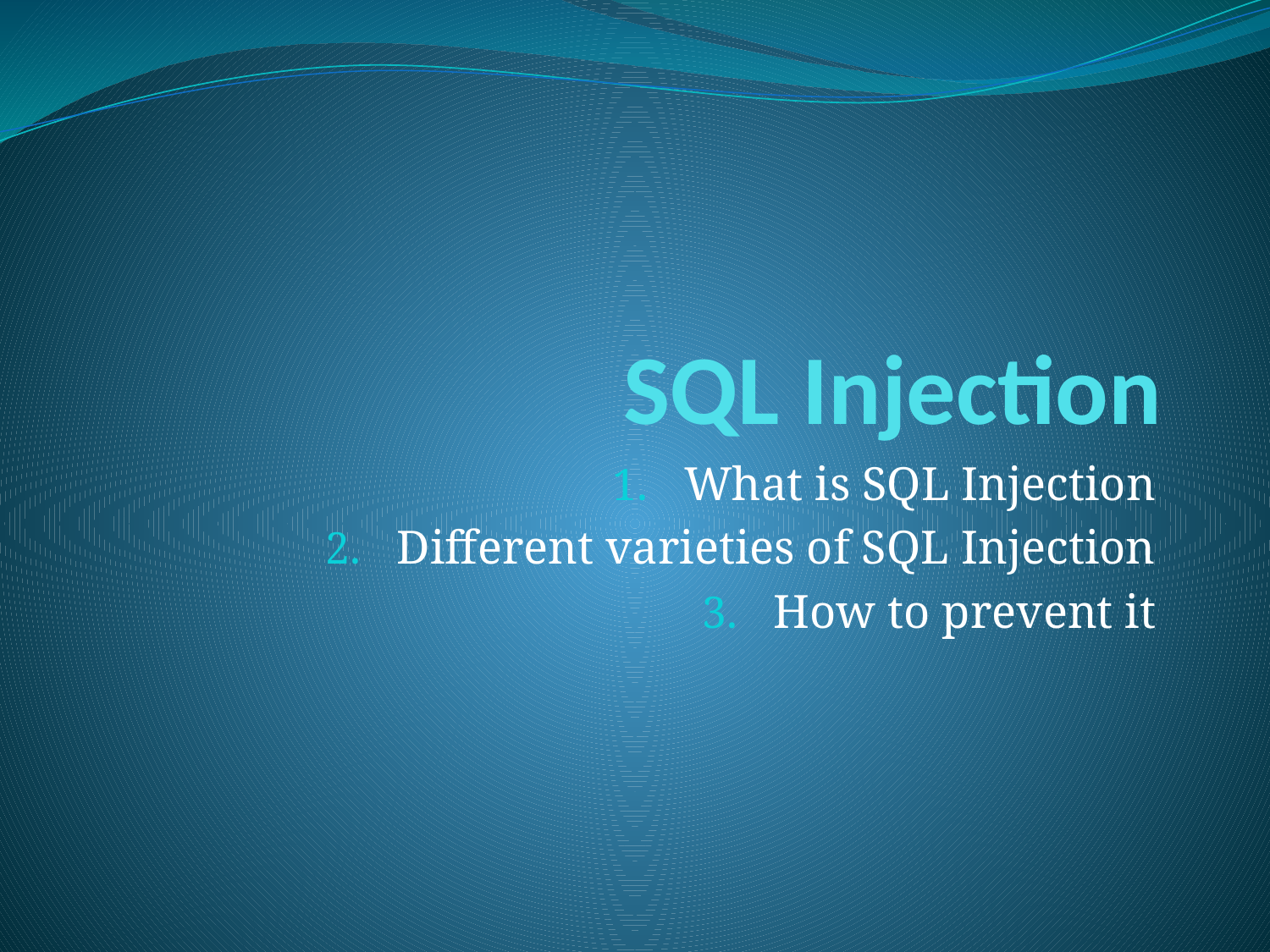

# SQL Injection
What is SQL Injection
Different varieties of SQL Injection
How to prevent it